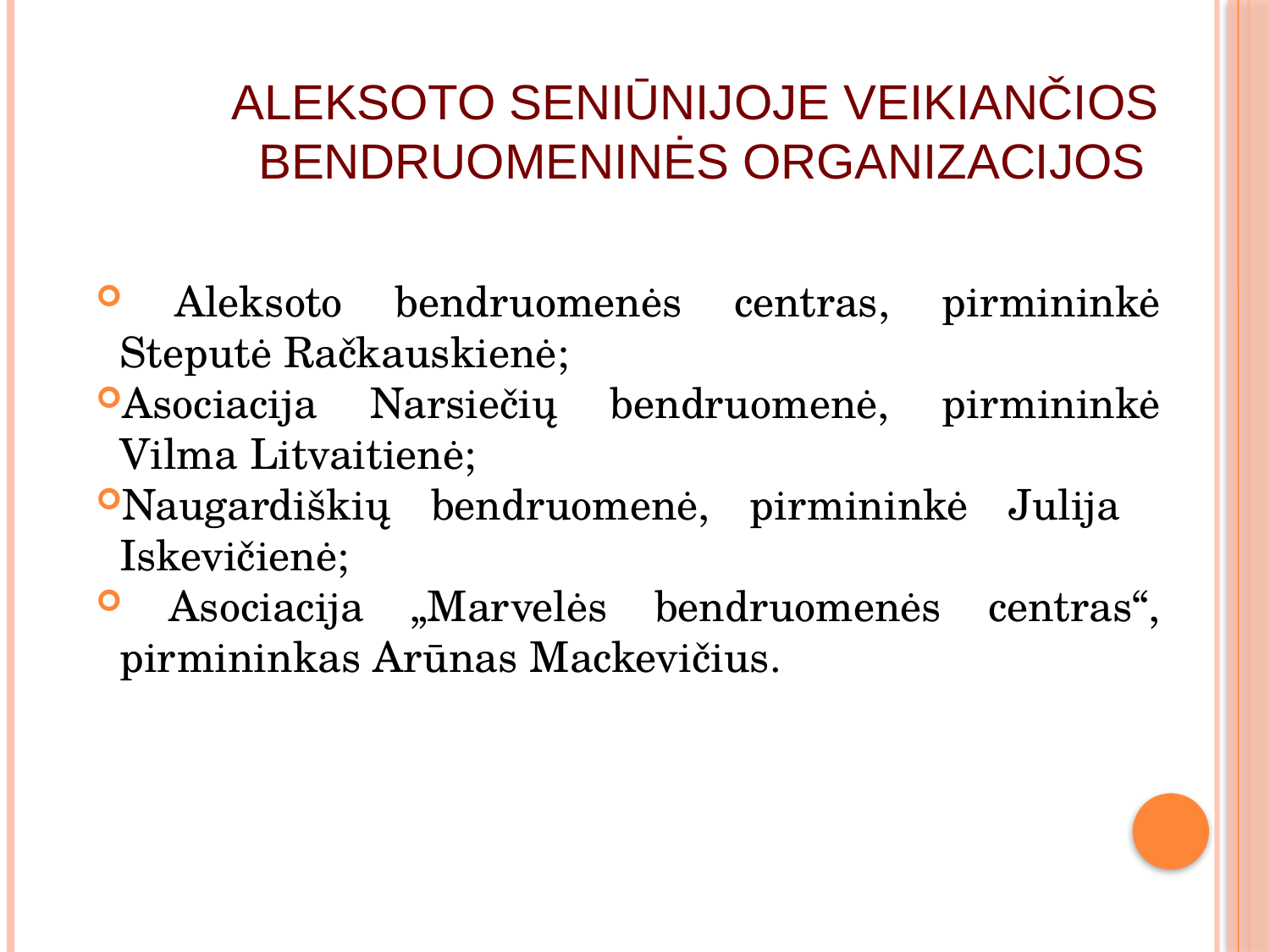

# ALEKSOTO SENIŪNIJOJE VEIKIANČIOS  BENDRUOMENINĖS ORGANIZACIJOS

 Aleksoto bendruomenės centras, pirmininkė Steputė Račkauskienė;
Asociacija Narsiečių bendruomenė, pirmininkė Vilma Litvaitienė;
Naugardiškių bendruomenė, pirmininkė Julija  Iskevičienė;
 Asociacija „Marvelės bendruomenės centras“, pirmininkas Arūnas Mackevičius.